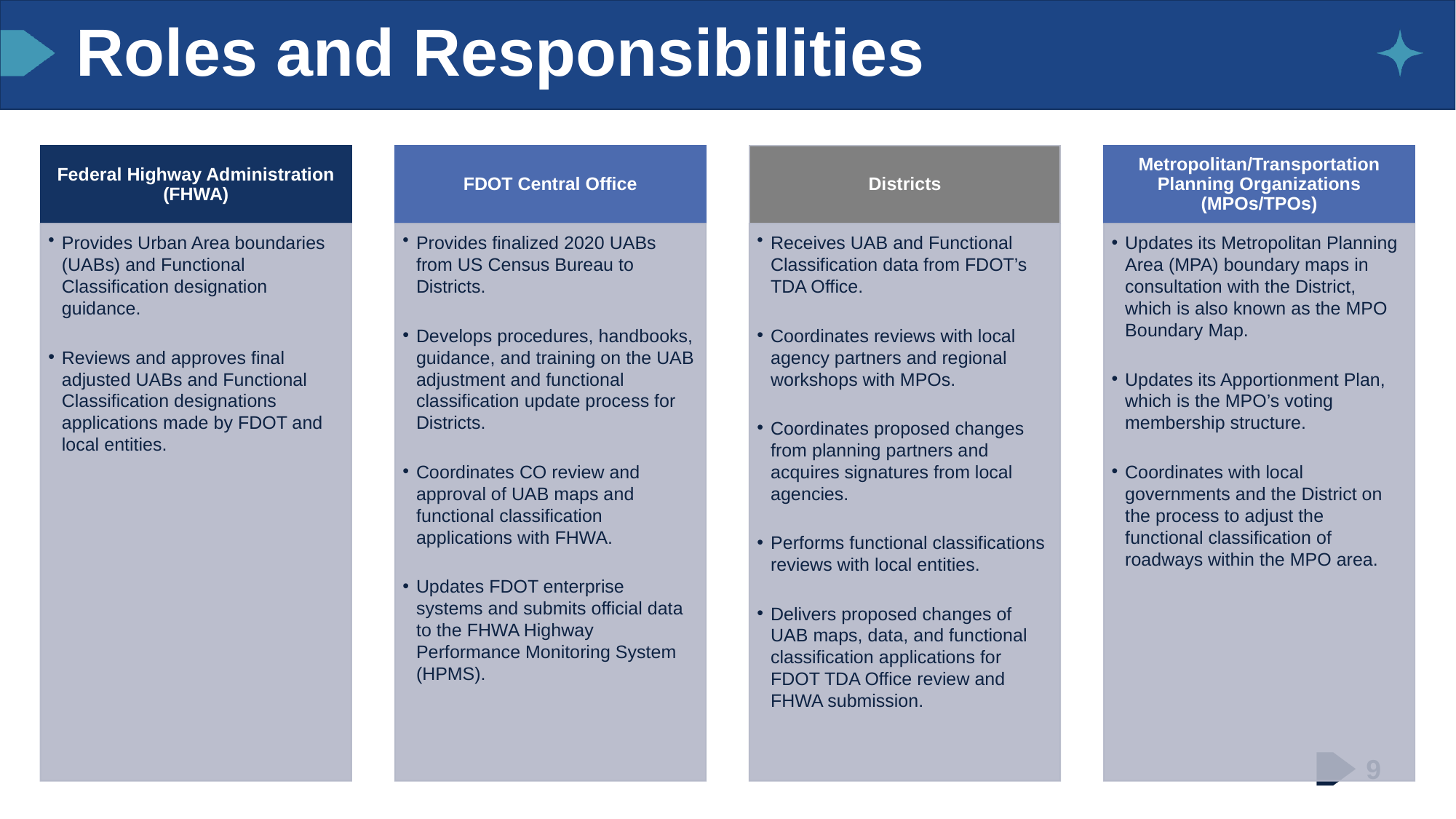

# Roles and Responsibilities
Federal Highway Administration (FHWA)
Provides Urban Area boundaries (UABs) and Functional Classification designation guidance.

Reviews and approves final adjusted UABs and Functional Classification designations applications made by FDOT and local entities.
FDOT Central Office
Provides finalized 2020 UABs from US Census Bureau to Districts.

Develops procedures, handbooks, guidance, and training on the UAB adjustment and functional classification update process for Districts.

Coordinates CO review and approval of UAB maps and functional classification applications with FHWA.

Updates FDOT enterprise systems and submits official data to the FHWA Highway Performance Monitoring System (HPMS).
Districts
Receives UAB and Functional Classification data from FDOT’s TDA Office.

Coordinates reviews with local agency partners and regional workshops with MPOs.

Coordinates proposed changes from planning partners and acquires signatures from local agencies.

Performs functional classifications reviews with local entities.

Delivers proposed changes of UAB maps, data, and functional classification applications for FDOT TDA Office review and FHWA submission.
Metropolitan/Transportation Planning Organizations (MPOs/TPOs)
Updates its Metropolitan Planning Area (MPA) boundary maps in consultation with the District, which is also known as the MPO Boundary Map.

Updates its Apportionment Plan, which is the MPO’s voting membership structure.

Coordinates with local governments and the District on the process to adjust the functional classification of roadways within the MPO area.
9